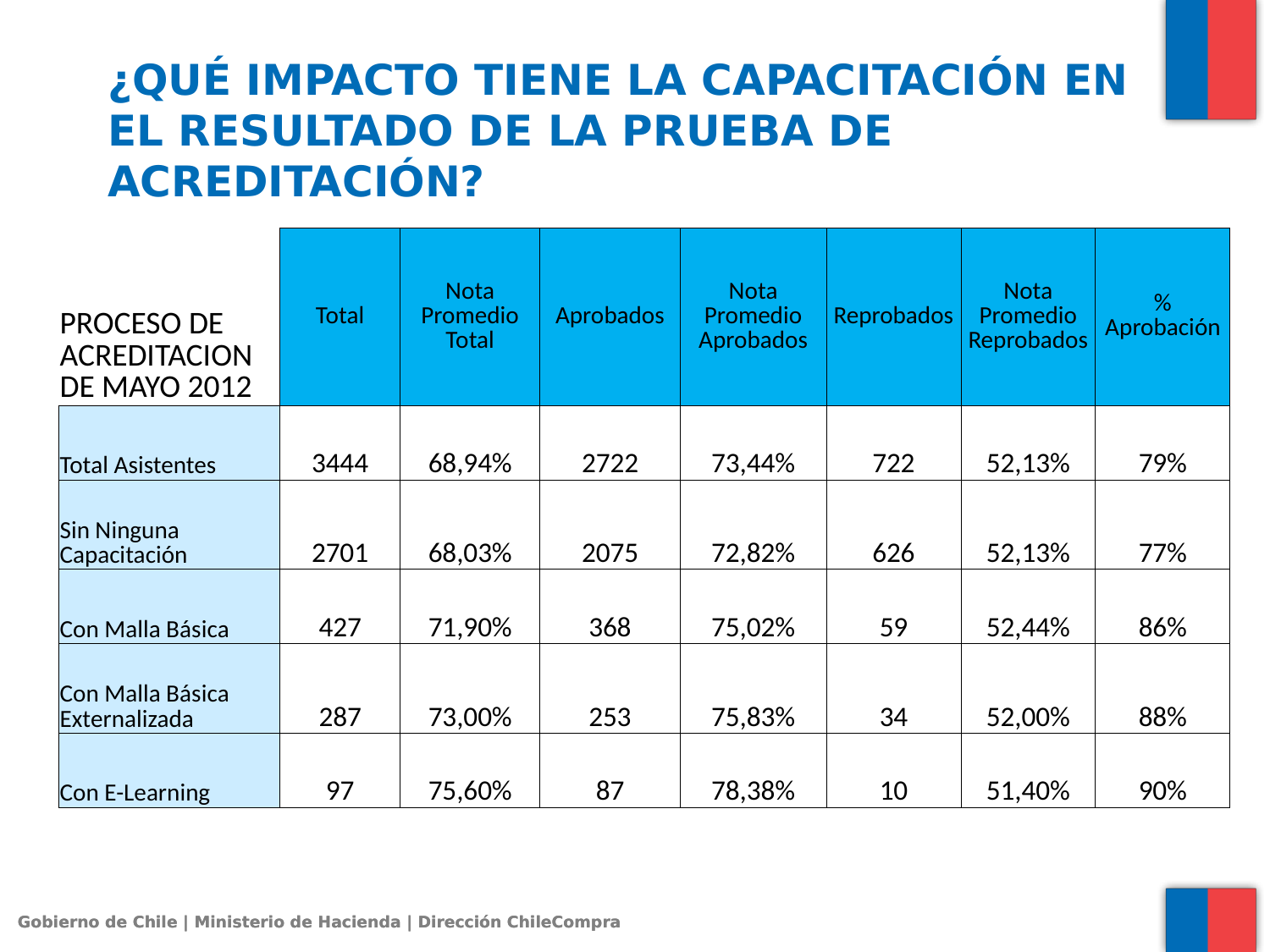

# ¿Qué impacto tiene la capacitación en el resultado de la prueba de acreditación?
| PROCESO DE ACREDITACION DE MAYO 2012 | Total | Nota Promedio Total | Aprobados | Nota Promedio Aprobados | Reprobados | Nota Promedio Reprobados | % Aprobación |
| --- | --- | --- | --- | --- | --- | --- | --- |
| Total Asistentes | 3444 | 68,94% | 2722 | 73,44% | 722 | 52,13% | 79% |
| Sin Ninguna Capacitación | 2701 | 68,03% | 2075 | 72,82% | 626 | 52,13% | 77% |
| Con Malla Básica | 427 | 71,90% | 368 | 75,02% | 59 | 52,44% | 86% |
| Con Malla Básica Externalizada | 287 | 73,00% | 253 | 75,83% | 34 | 52,00% | 88% |
| Con E-Learning | 97 | 75,60% | 87 | 78,38% | 10 | 51,40% | 90% |